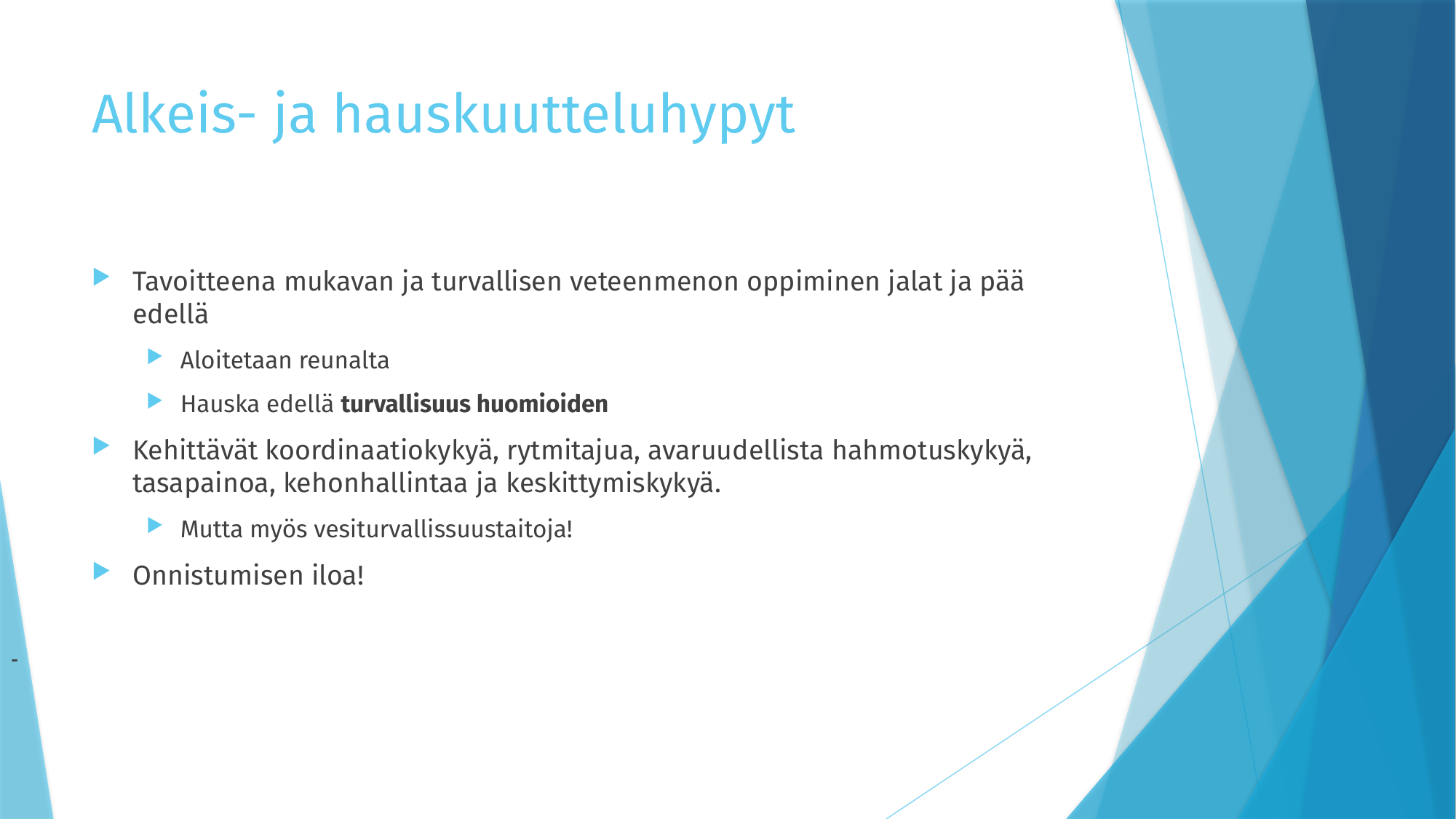

# Alkeis- ja hauskuutteluhypyt
Tavoitteena mukavan ja turvallisen veteenmenon oppiminen jalat ja pää edellä
Aloitetaan reunalta
Hauska edellä turvallisuus huomioiden
Kehittävät koordinaatiokykyä, rytmitajua, avaruudellista hahmotuskykyä, tasapainoa, kehonhallintaa ja keskittymiskykyä.
Mutta myös vesiturvallissuustaitoja!
Onnistumisen iloa!
-